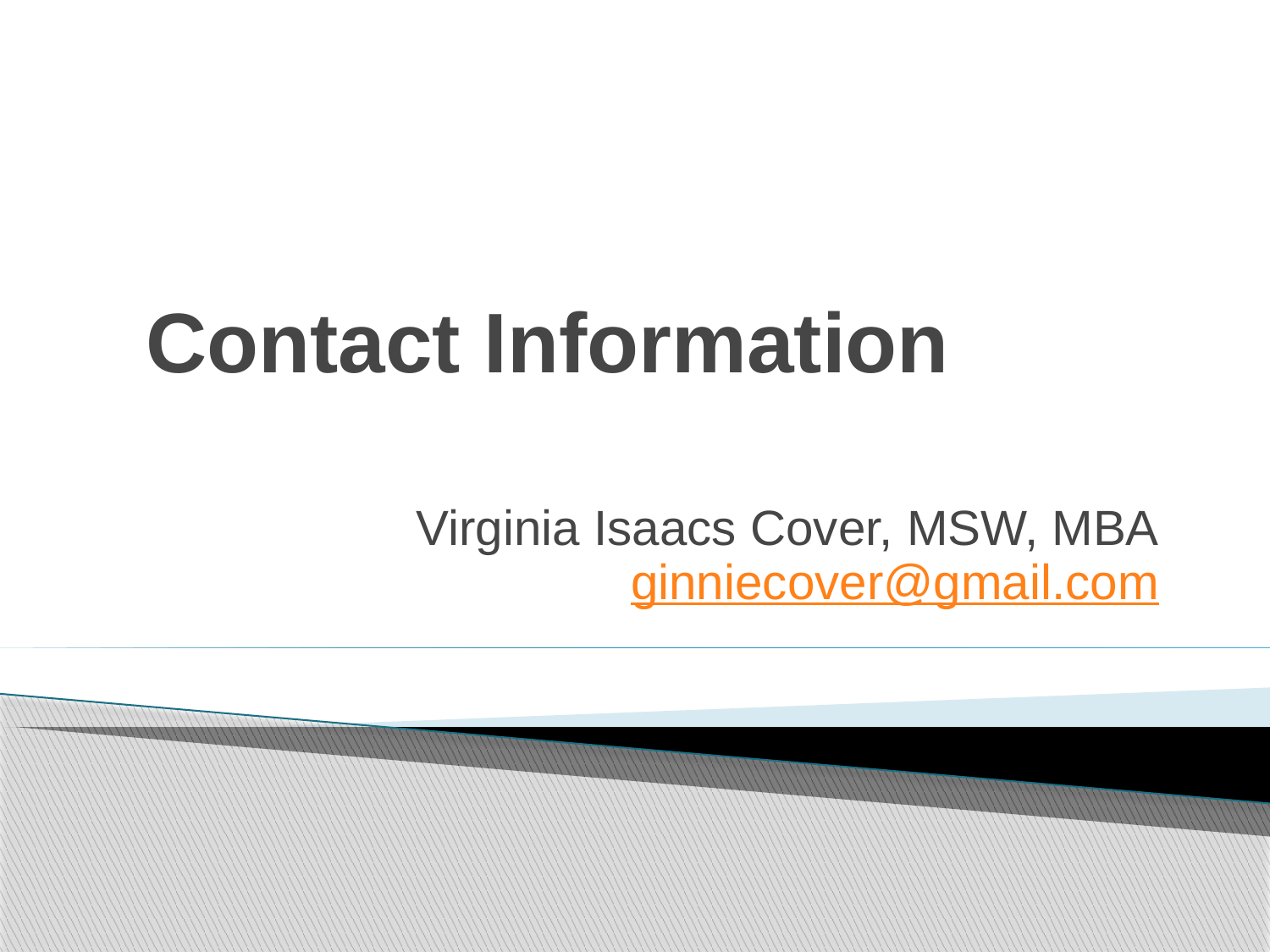

# Contact Information
Virginia Isaacs Cover, MSW, MBA
ginniecover@gmail.com